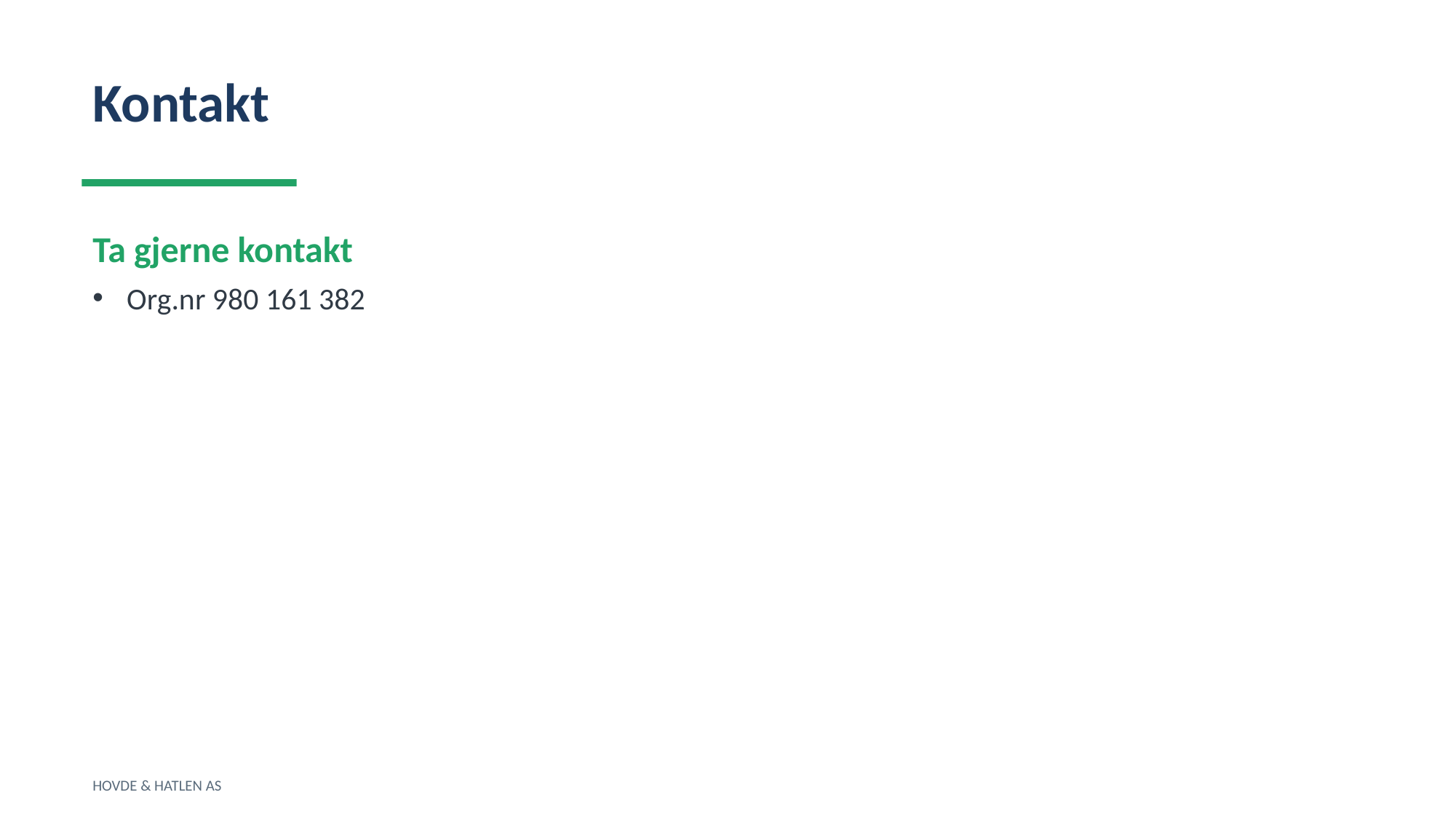

Kontakt

Ta gjerne kontakt
Org.nr 980 161 382
HOVDE & HATLEN AS